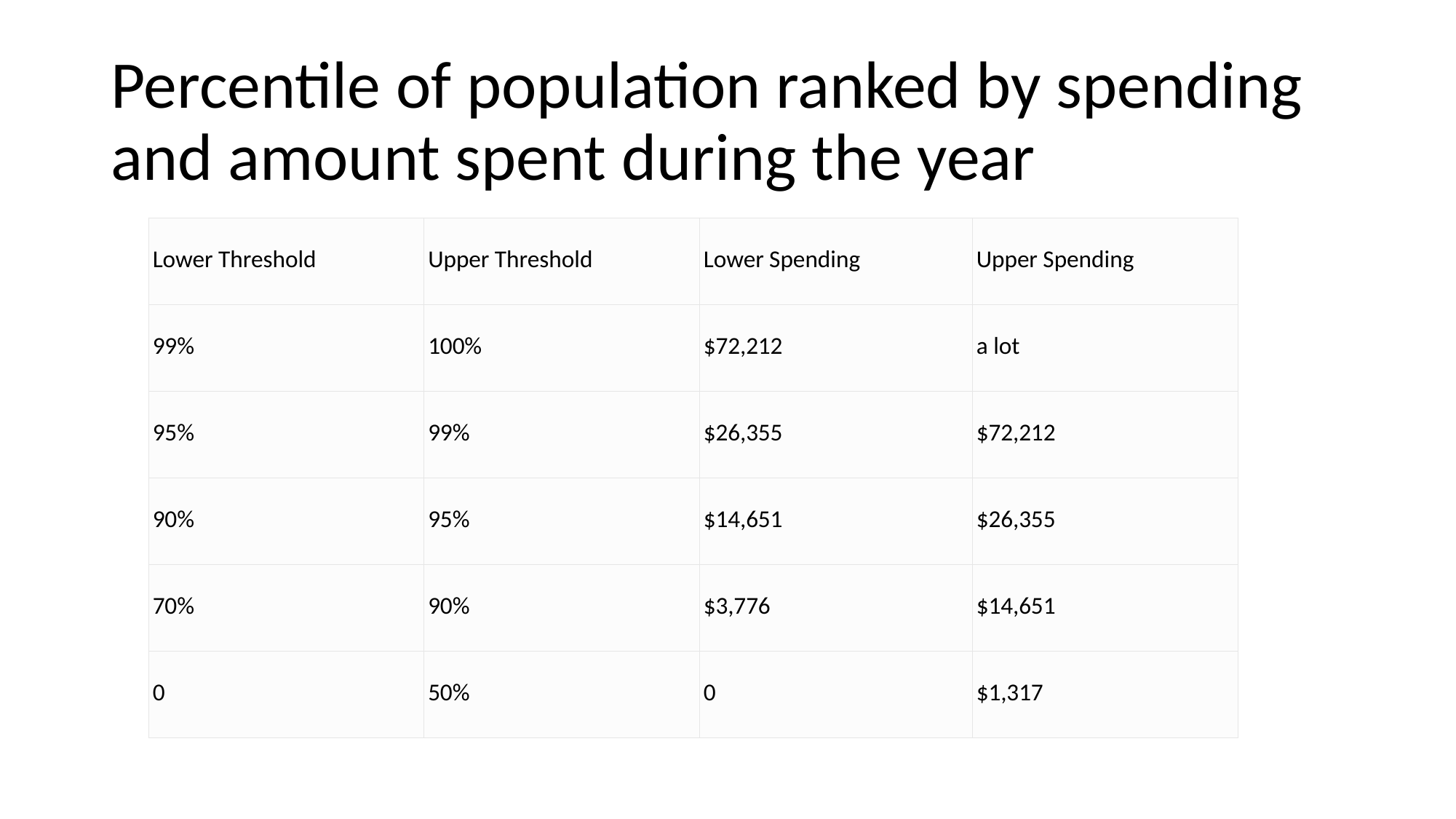

# Percentile of population ranked by spending and amount spent during the year
| Lower Threshold | Upper Threshold | Lower Spending | Upper Spending |
| --- | --- | --- | --- |
| 99% | 100% | $72,212 | a lot |
| 95% | 99% | $26,355 | $72,212 |
| 90% | 95% | $14,651 | $26,355 |
| 70% | 90% | $3,776 | $14,651 |
| 0 | 50% | 0 | $1,317 |